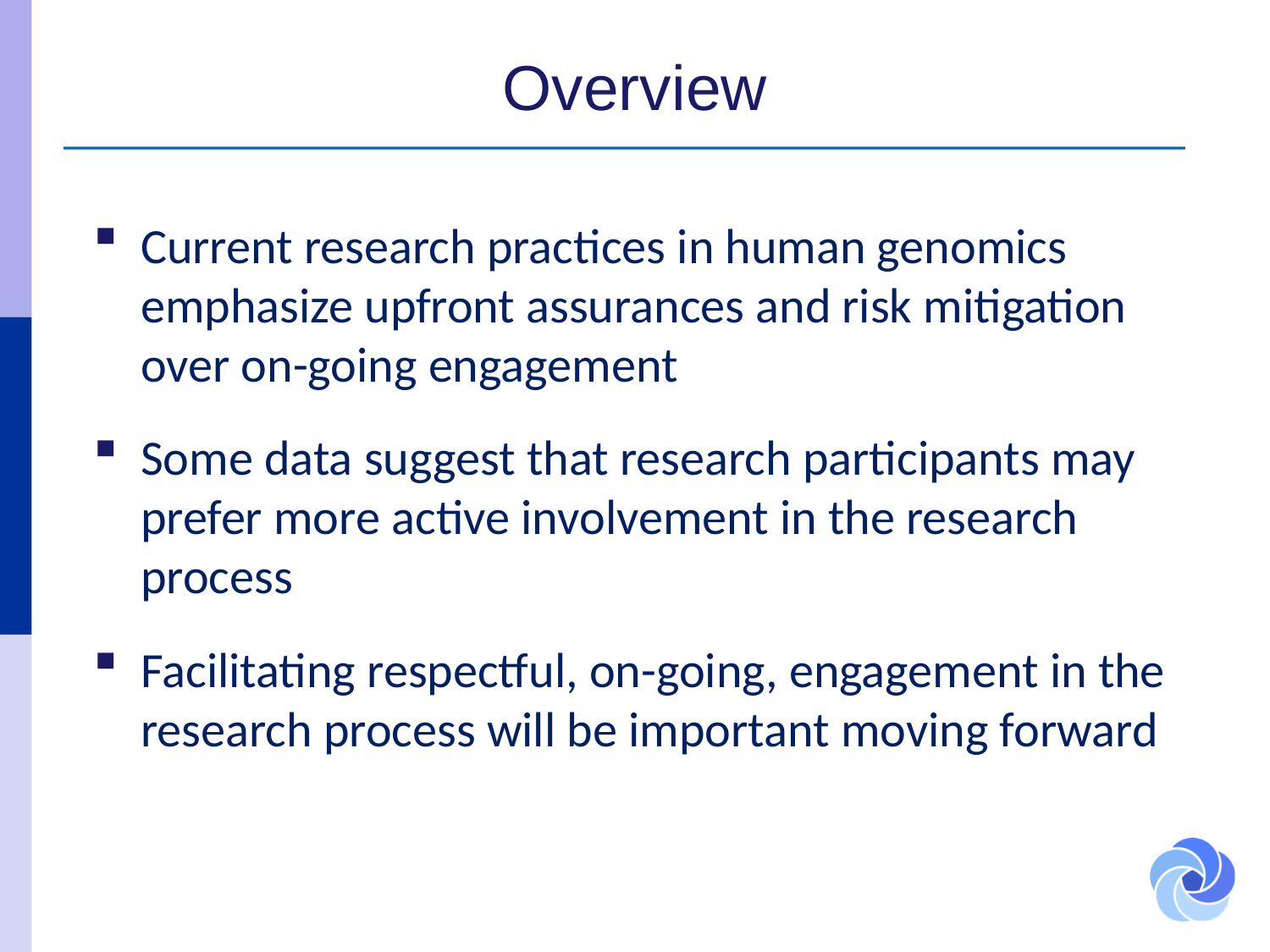

# Overview
Current research practices in human genomics emphasize upfront assurances and risk mitigation over on-going engagement

Some data suggest that research participants may prefer more active involvement in the research process

Facilitating respectful, on-going, engagement in the research process will be important moving forward